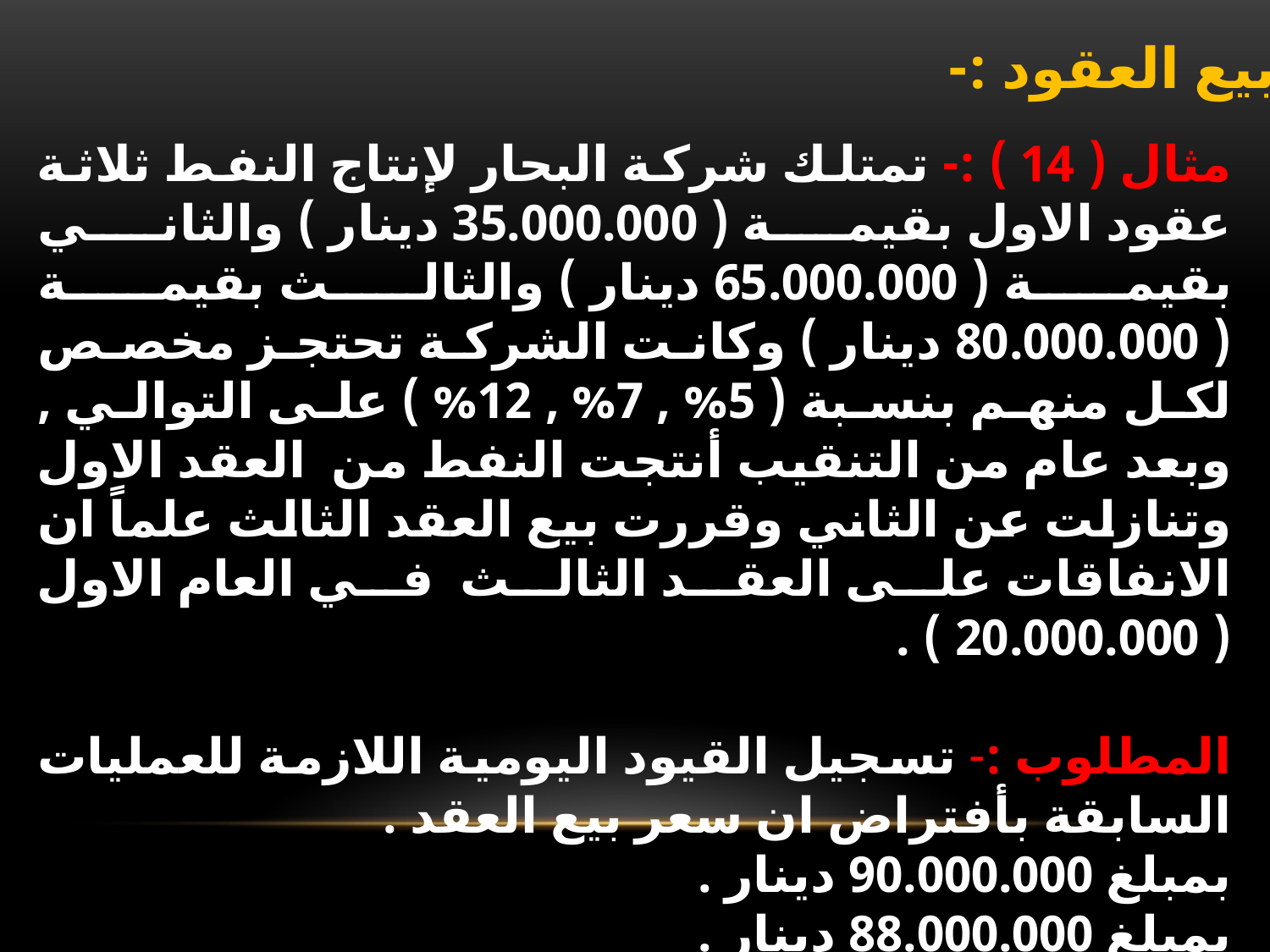

بيع العقود :-
مثال ( 14 ) :- تمتلك شركة البحار لإنتاج النفط ثلاثة عقود الاول بقيمة ( 35.000.000 دينار ) والثاني بقيمة ( 65.000.000 دينار ) والثالث بقيمة ( 80.000.000 دينار ) وكانت الشركة تحتجز مخصص لكل منهم بنسبة ( 5% , 7% , 12% ) على التوالي , وبعد عام من التنقيب أنتجت النفط من  العقد الاول وتنازلت عن الثاني وقررت بيع العقد الثالث علماً ان الانفاقات على العقد الثالث  في العام الاول ( 20.000.000 ) .

المطلوب :- تسجيل القيود اليومية اللازمة للعمليات السابقة بأفتراض ان سعر بيع العقد .
بمبلغ 90.000.000 دينار .
بمبلغ 88.000.000 دينار .
بمبلغ 80.000.000 دينار .